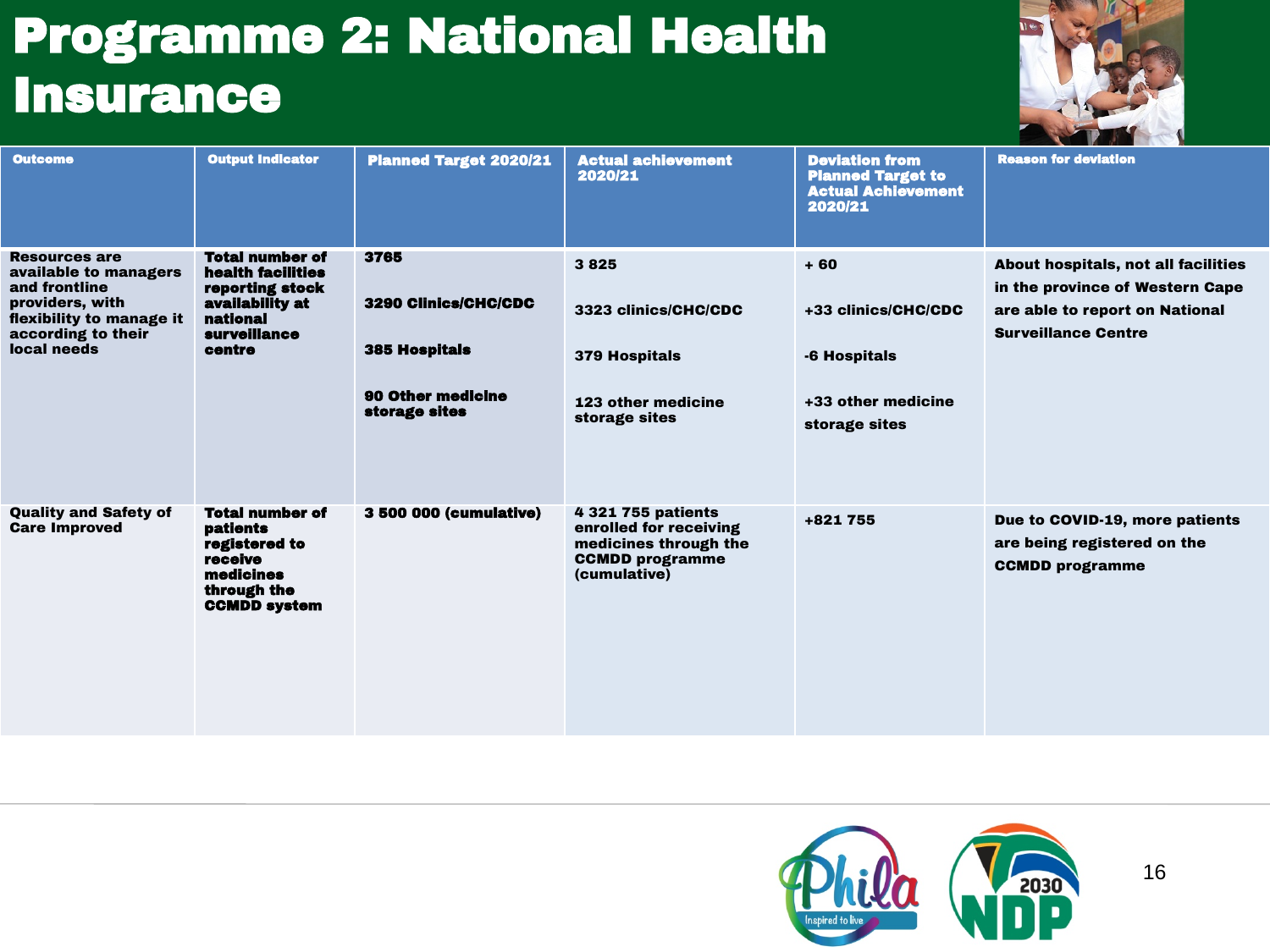

Programme 2: National Health Insurance
| Outcome | Output Indicator | Planned Target 2020/21 | Actual achievement 2020/21 | Deviation from Planned Target to Actual Achievement 2020/21 | Reason for deviation |
| --- | --- | --- | --- | --- | --- |
| Resources are available to managers and frontline providers, with flexibility to manage it according to their local needs | Total number of health facilities reporting stock availability at national surveillance centre | 3765 3290 Clinics/CHC/CDC 385 Hospitals 90 Other medicine storage sites | 3 825 3323 clinics/CHC/CDC 379 Hospitals 123 other medicine storage sites | + 60 +33 clinics/CHC/CDC -6 Hospitals +33 other medicine storage sites | About hospitals, not all facilities in the province of Western Cape are able to report on National Surveillance Centre |
| Quality and Safety of Care Improved | Total number of patients registered to receive medicines through the CCMDD system | 3 500 000 (cumulative) | 4 321 755 patients enrolled for receiving medicines through the CCMDD programme (cumulative) | +821 755 | Due to COVID-19, more patients are being registered on the CCMDD programme |
16